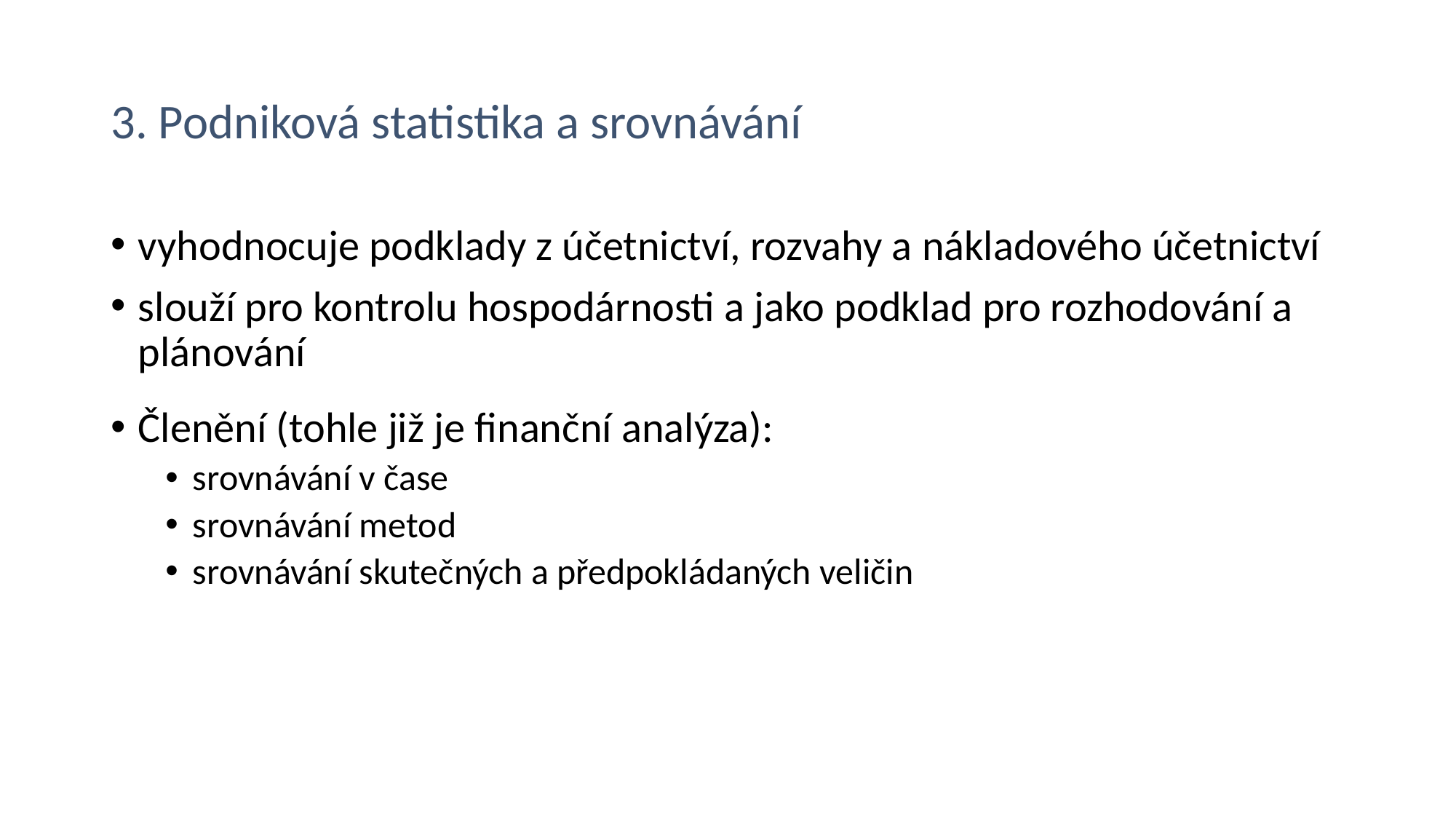

# 3. Podniková statistika a srovnávání
vyhodnocuje podklady z účetnictví, rozvahy a nákladového účetnictví
slouží pro kontrolu hospodárnosti a jako podklad pro rozhodování a plánování
Členění (tohle již je finanční analýza):
srovnávání v čase
srovnávání metod
srovnávání skutečných a předpokládaných veličin